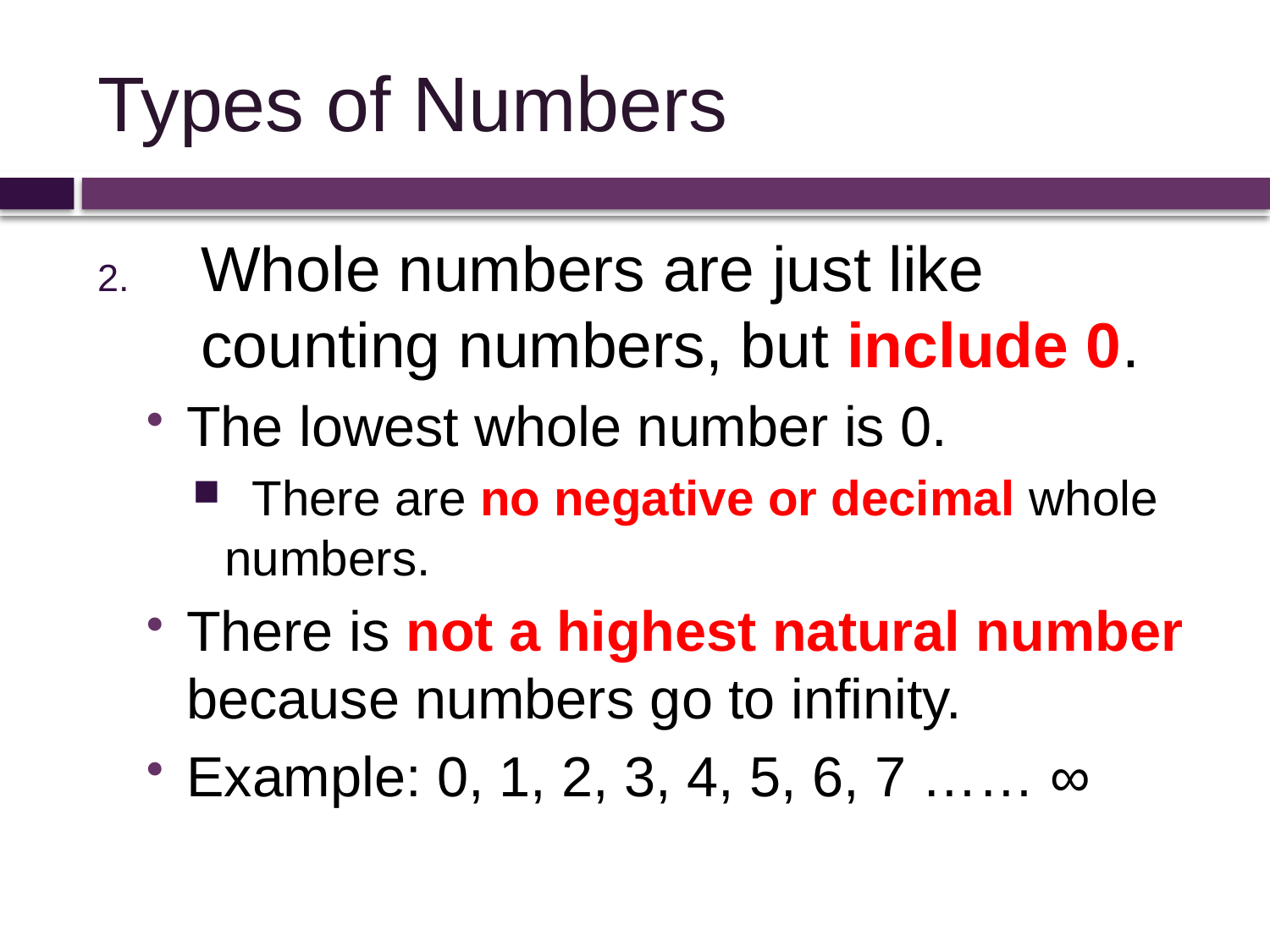

# Types of Numbers
Whole numbers are just like counting numbers, but include 0.
The lowest whole number is 0.
  There are no negative or decimal whole numbers.
There is not a highest natural number because numbers go to infinity.
Example: 0, 1, 2, 3, 4, 5, 6, 7 …… ∞